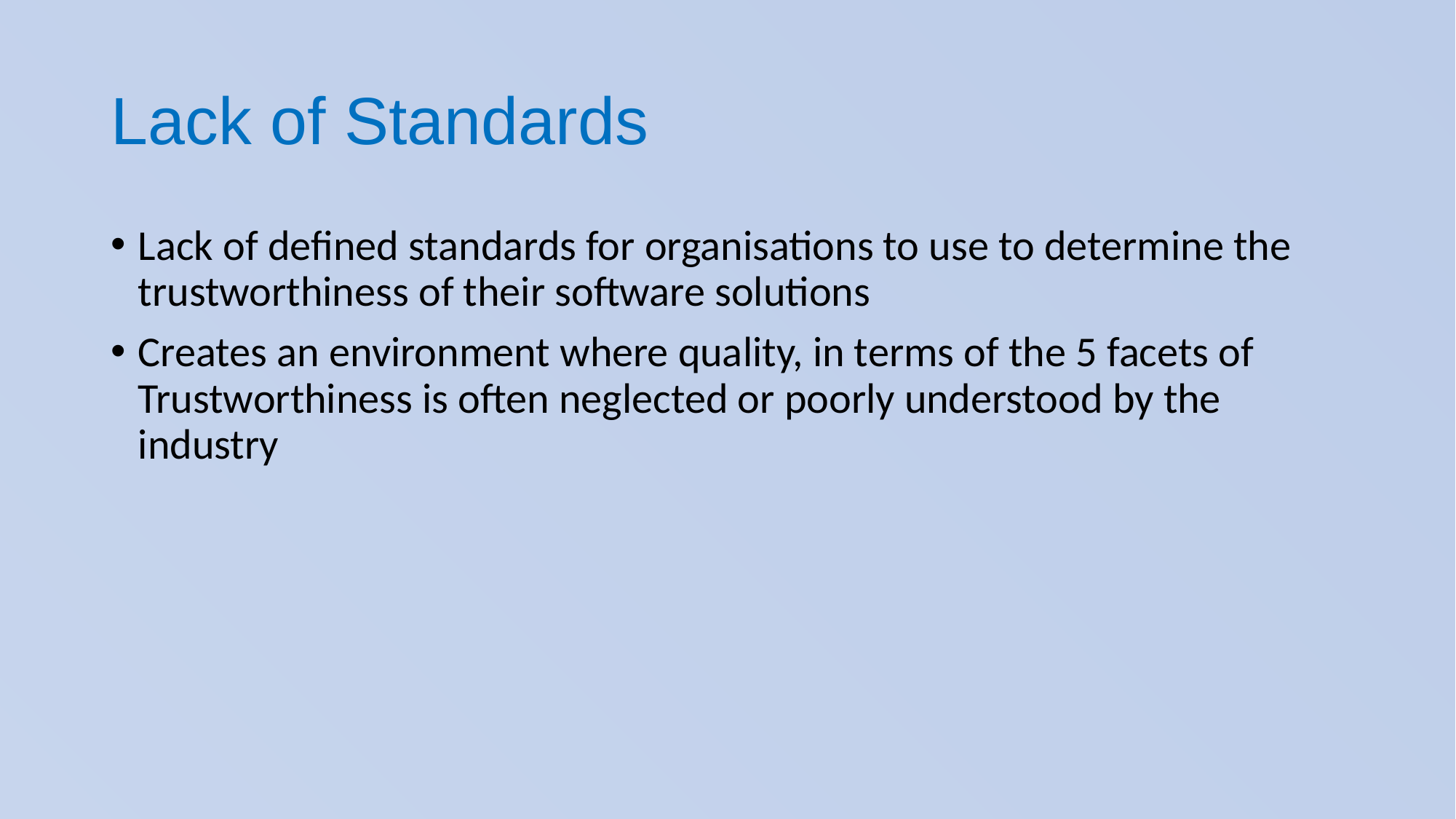

# Lack of Standards
Lack of defined standards for organisations to use to determine the trustworthiness of their software solutions
Creates an environment where quality, in terms of the 5 facets of Trustworthiness is often neglected or poorly understood by the industry